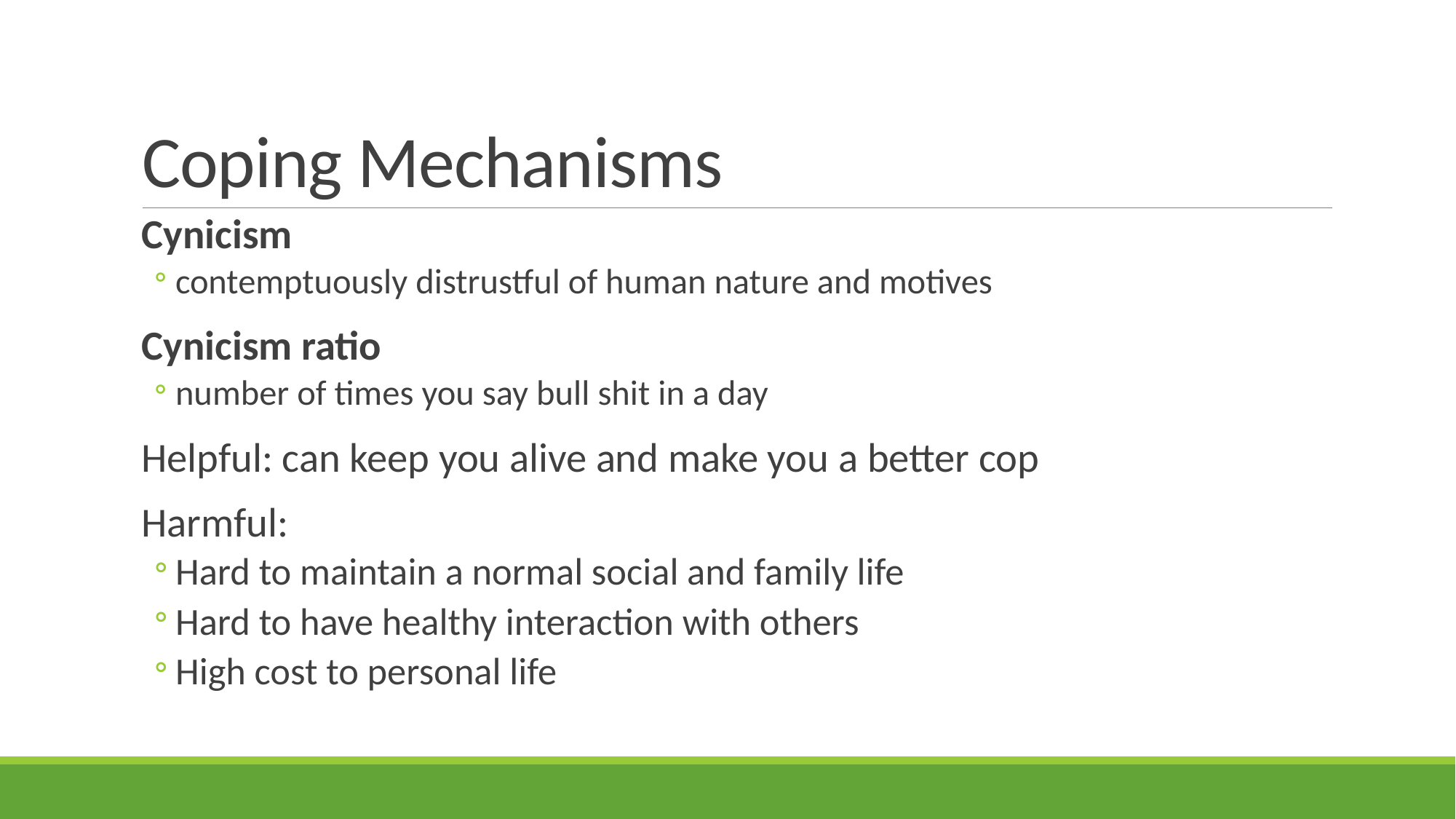

# Coping Mechanisms
Cynicism
contemptuously distrustful of human nature and motives
Cynicism ratio
number of times you say bull shit in a day
Helpful: can keep you alive and make you a better cop
Harmful:
Hard to maintain a normal social and family life
Hard to have healthy interaction with others
High cost to personal life